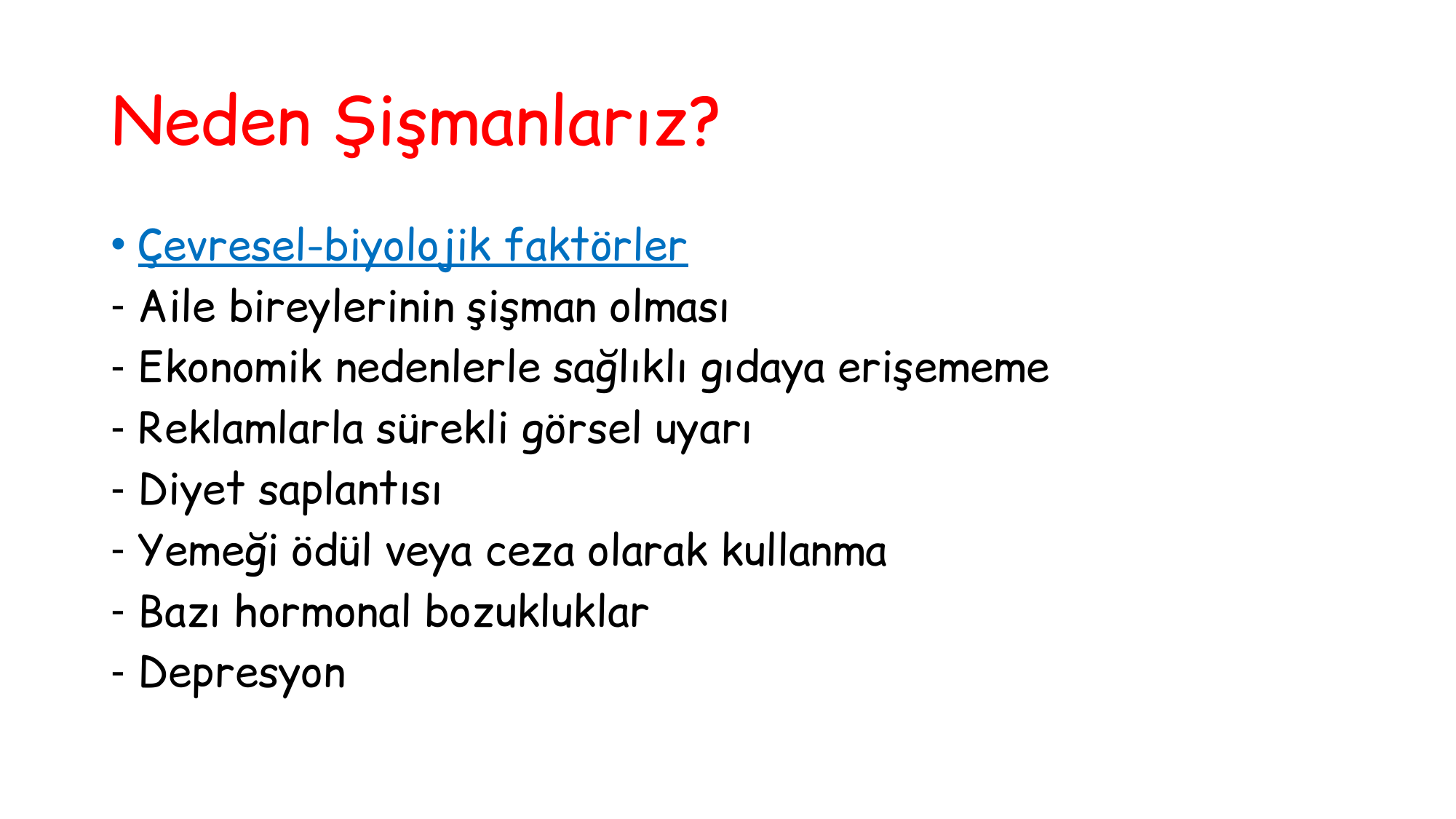

# Neden Şişmanlarız?
Çevresel-biyolojik faktörler
Aile bireylerinin şişman olması
Ekonomik nedenlerle sağlıklı gıdaya erişememe
Reklamlarla sürekli görsel uyarı
Diyet saplantısı
Yemeği ödül veya ceza olarak kullanma
Bazı hormonal bozukluklar
Depresyon